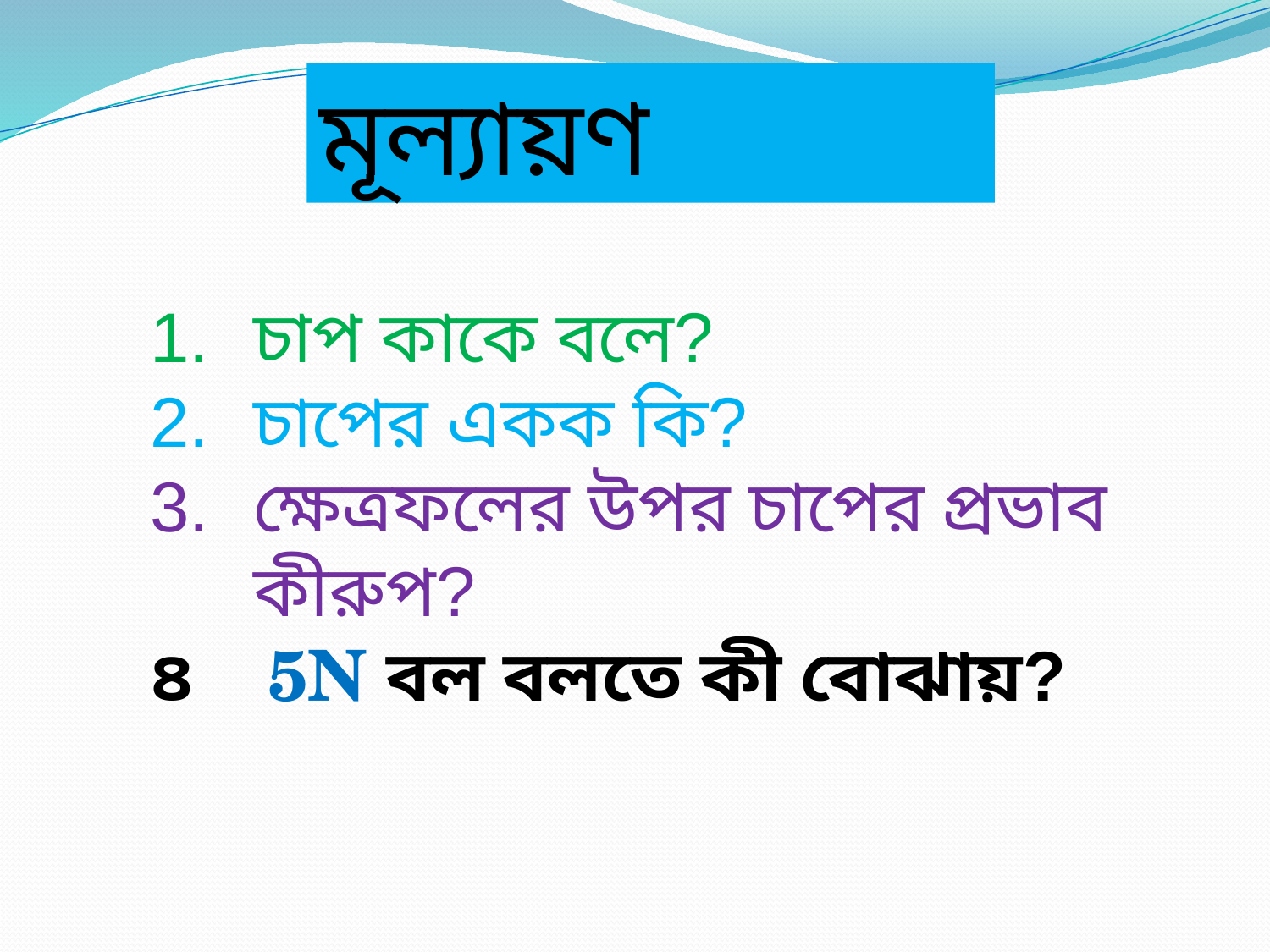

মূল্যায়ণ
চাপ কাকে বলে?
চাপের একক কি?
ক্ষেত্রফলের উপর চাপের প্রভাব কীরুপ?
৪    5N বল বলতে কী বোঝায়?